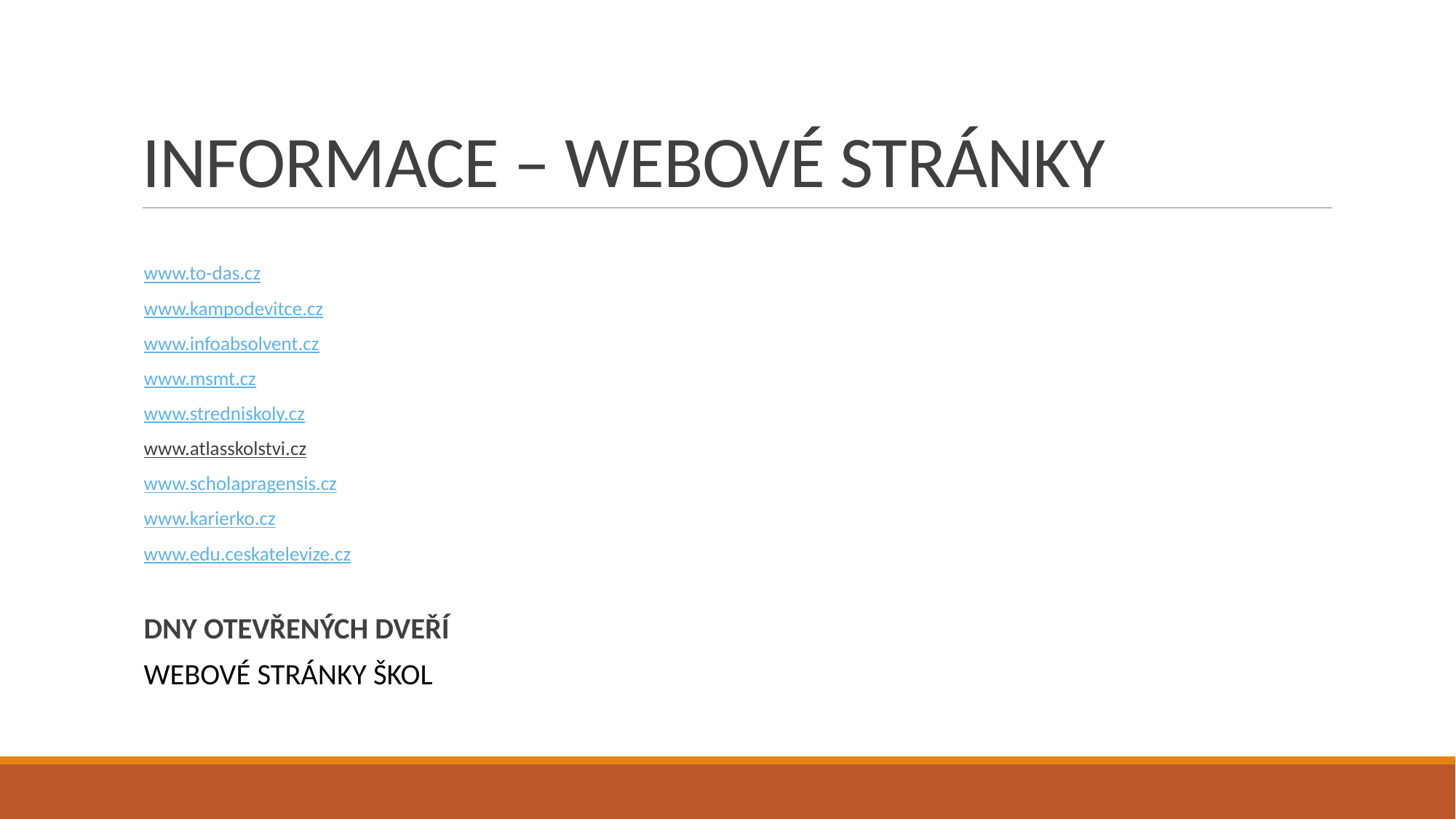

# INFORMACE – WEBOVÉ STRÁNKY

www.to-das.cz
www.kampodevitce.cz
www.infoabsolvent.cz
www.msmt.cz
www.stredniskoly.cz
www.atlasskolstvi.cz
www.scholapragensis.cz
www.karierko.cz
www.edu.ceskatelevize.cz

DNY OTEVŘENÝCH DVEŘÍ
WEBOVÉ STRÁNKY ŠKOL